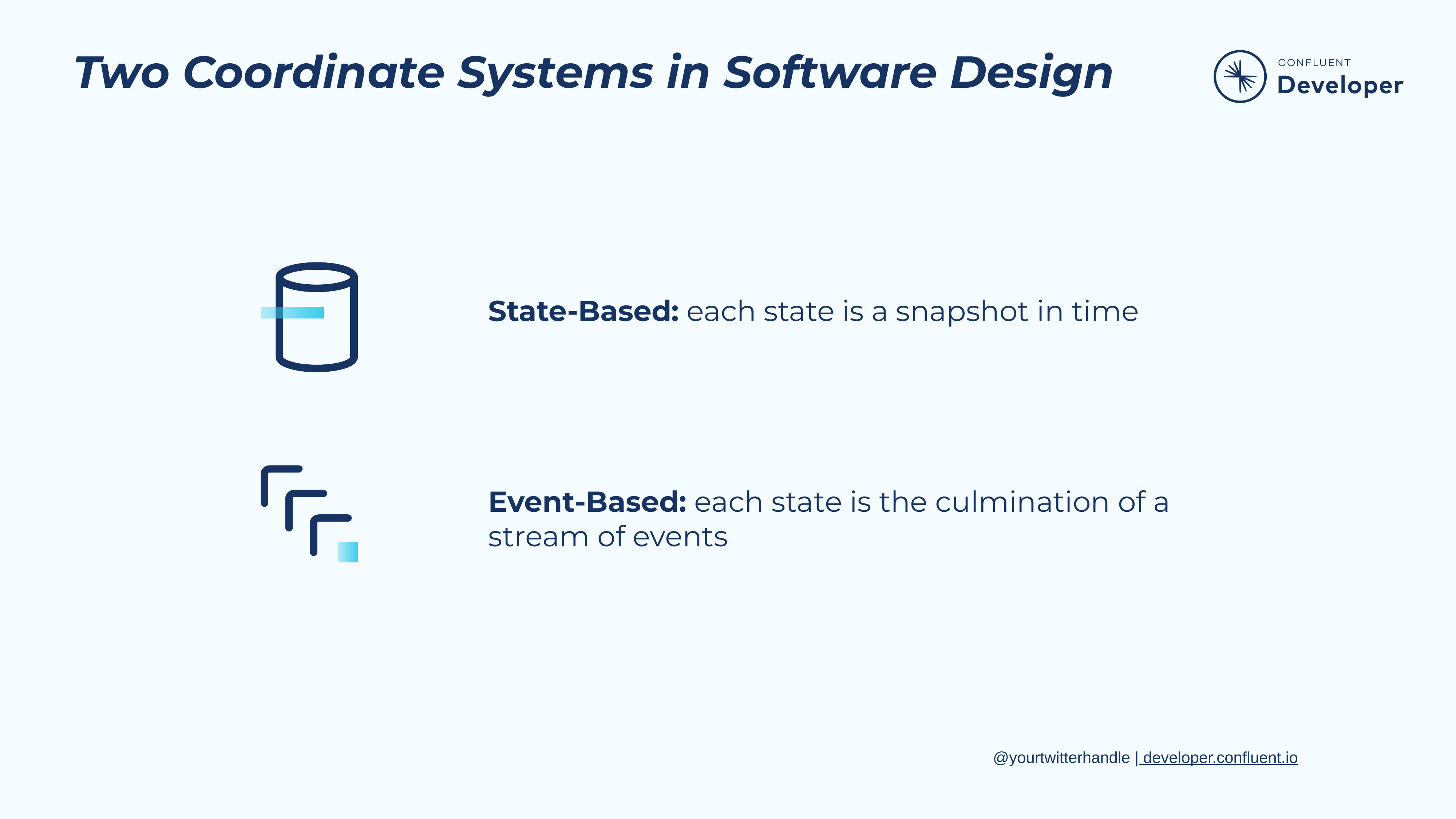

# Two Coordinate Systems in Software Design

State-Based: each state is a snapshot in time

Event-Based: each state is the culmination of a stream of events